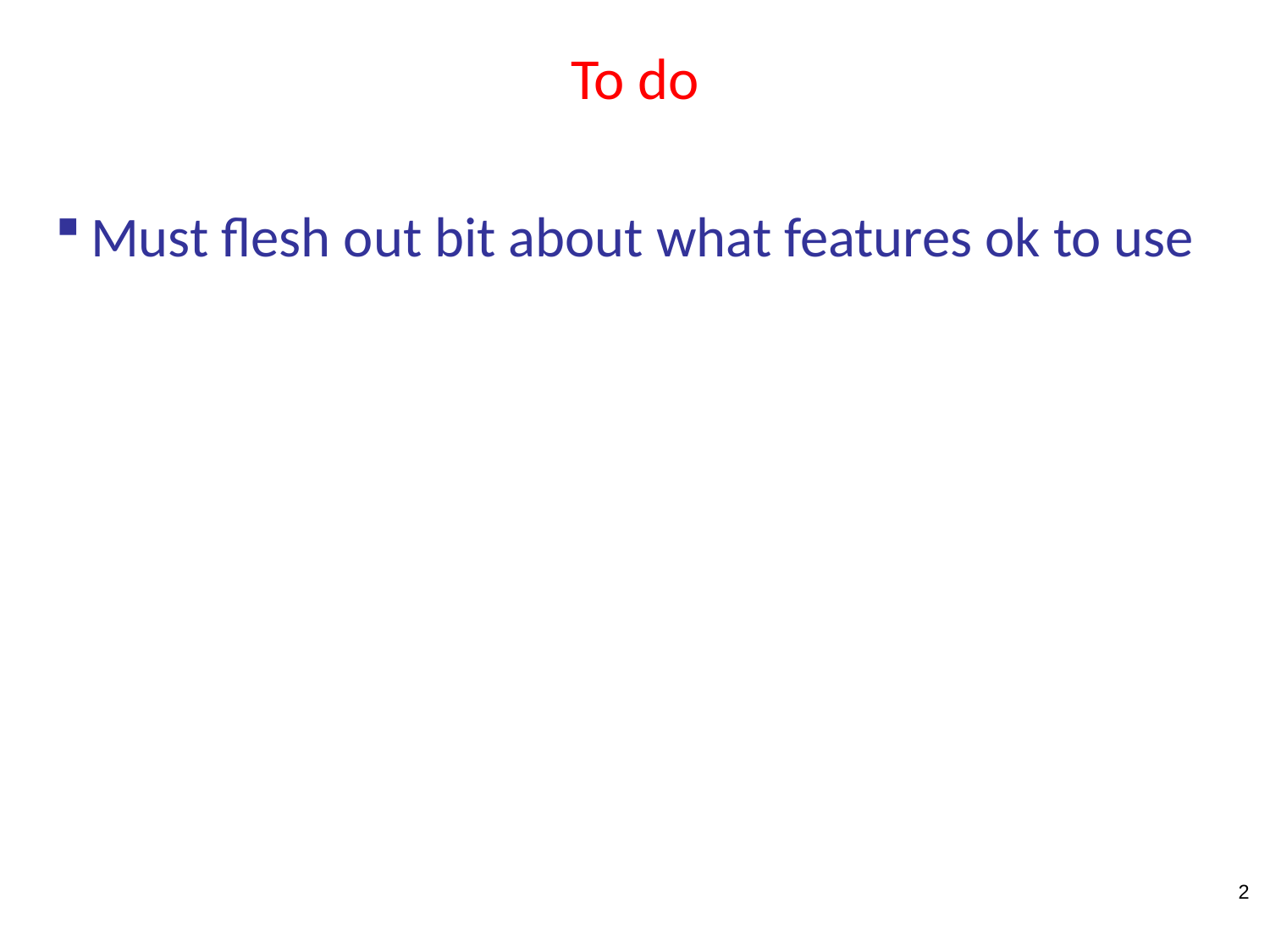

# To do
Must flesh out bit about what features ok to use
2